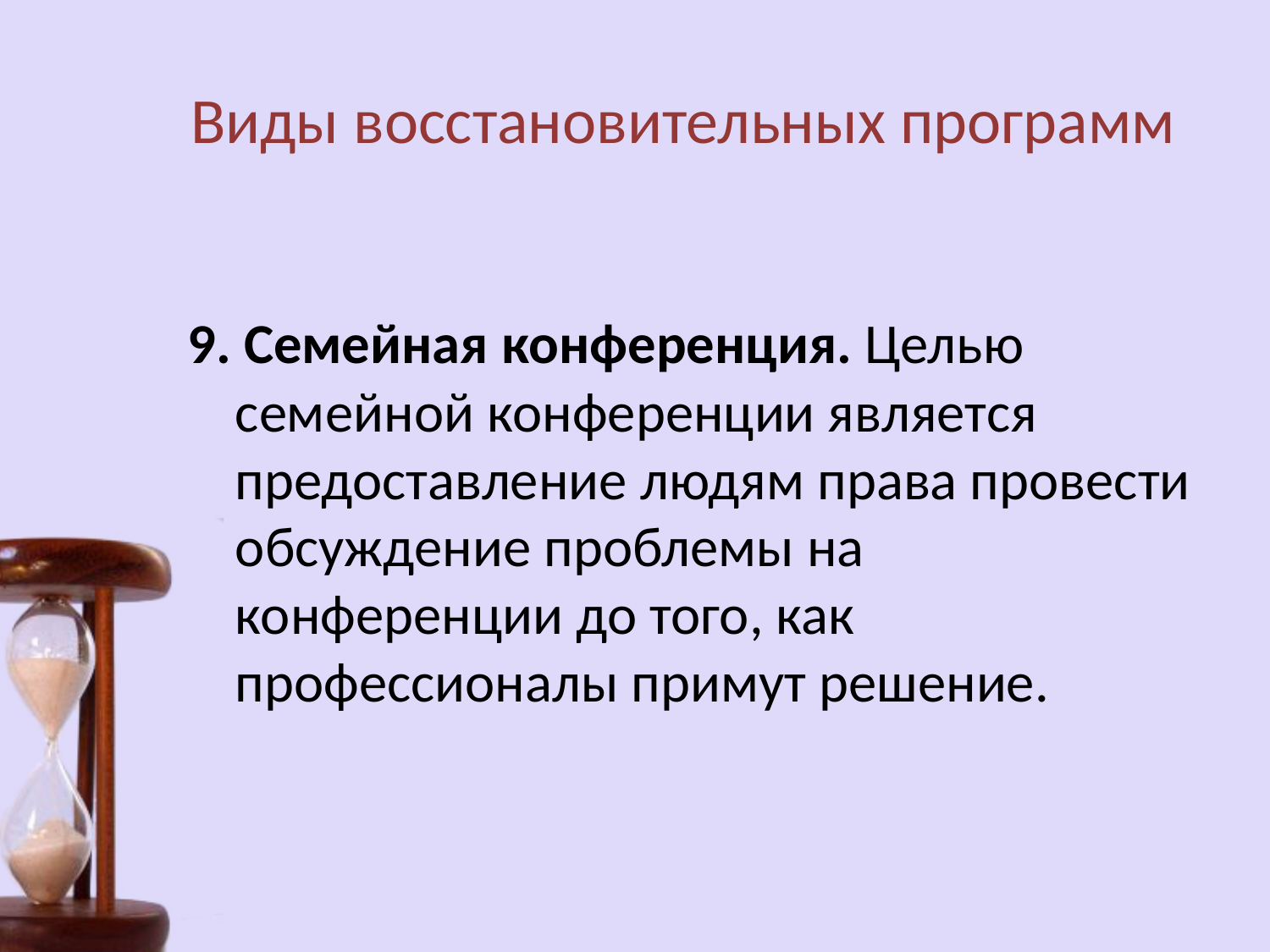

# Виды восстановительных программ

9. Семейная конференция. Целью семейной конференции является предоставление людям права провести обсуждение проблемы на конференции до того, как профессионалы примут решение.